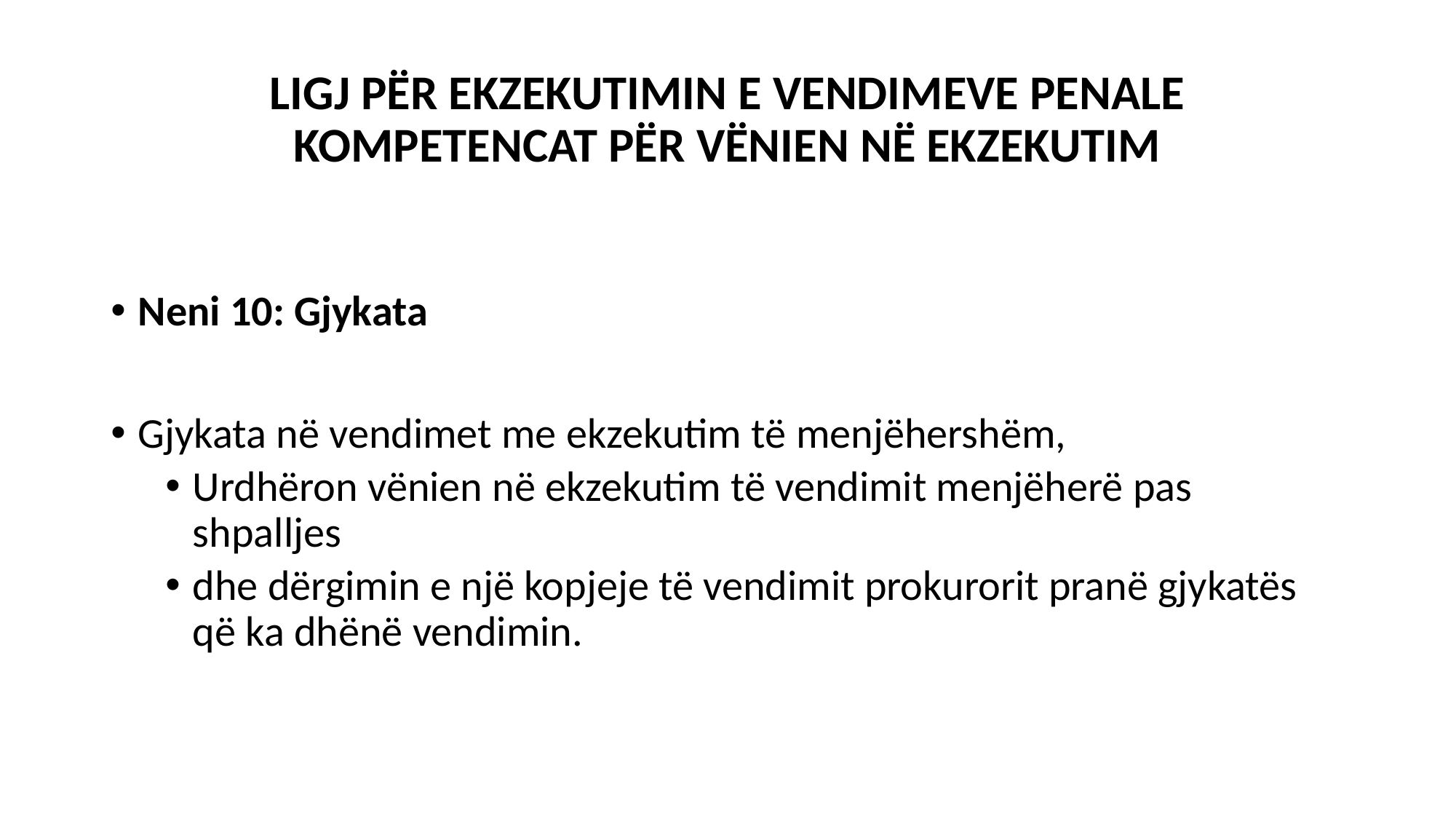

# LIGJ PËR EKZEKUTIMIN E VENDIMEVE PENALE KOMPETENCAT PËR VËNIEN NË EKZEKUTIM

Neni 10: Gjykata

Gjykata në vendimet me ekzekutim të menjëhershëm,
Urdhëron vënien në ekzekutim të vendimit menjëherë pas shpalljes
dhe dërgimin e një kopjeje të vendimit prokurorit pranë gjykatës që ka dhënë vendimin.